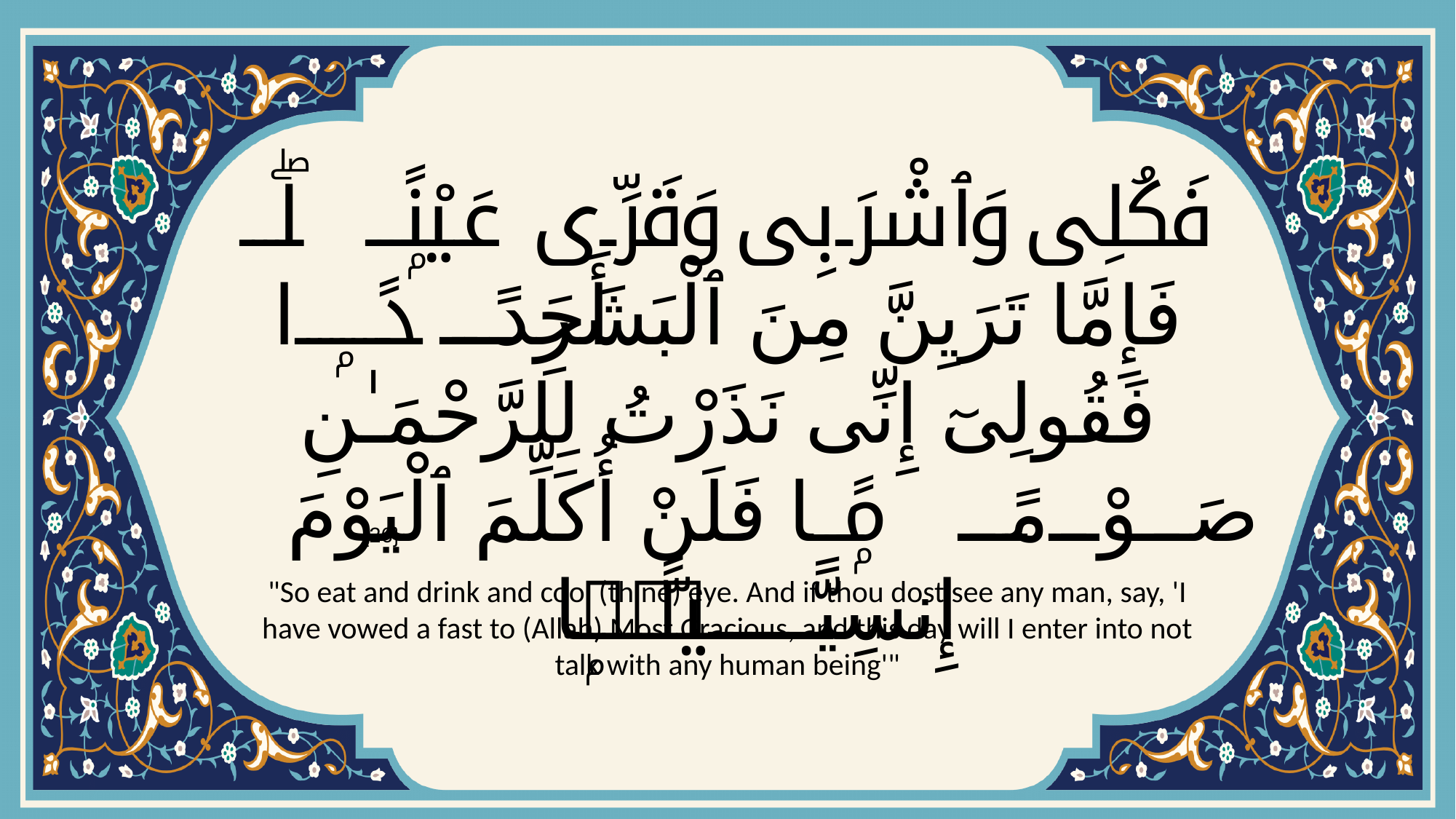

# فَكُلِى وَٱشْرَبِى وَقَرِّى عَيْنًۭاۖ فَإِمَّا تَرَيِنَّ مِنَ ٱلْبَشَرِ أَحَدًۭا فَقُولِىٓ إِنِّى نَذَرْتُ لِلرَّحْمَـٰنِ صَوْمًۭا فَلَنْ أُكَلِّمَ ٱلْيَوْمَ إِنسِيًّۭا
{26}
"So eat and drink and cool (thine) eye. And if thou dost see any man, say, 'I have vowed a fast to (Allah) Most Gracious, and this day will I enter into not talk with any human being'"